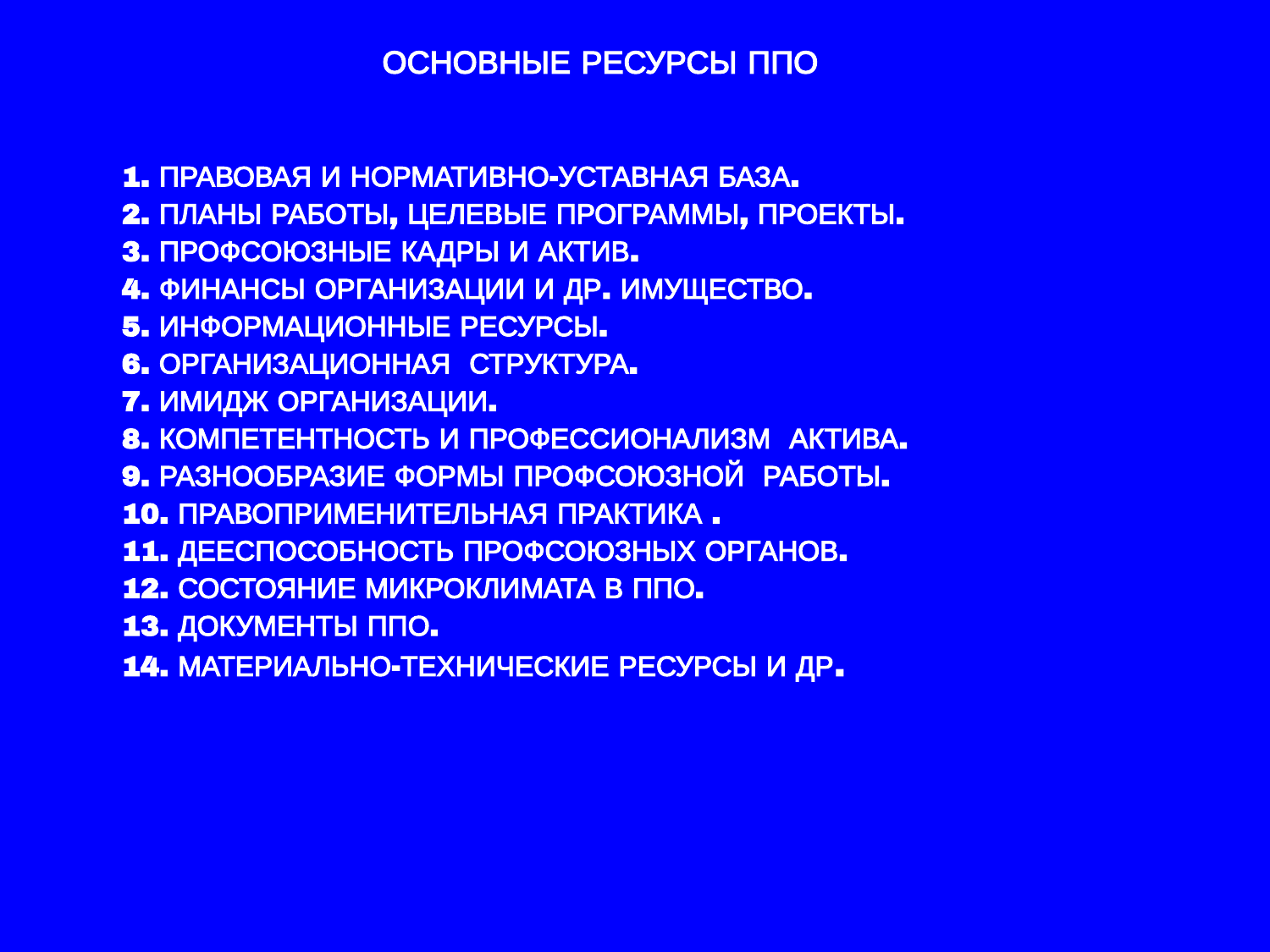

ОСНОВНЫЕ РЕСУРСЫ ППО

1. ПРАВОВАЯ И НОРМАТИВНО-УСТАВНАЯ БАЗА.
2. ПЛАНЫ РАБОТЫ, ЦЕЛЕВЫЕ ПРОГРАММЫ, ПРОЕКТЫ.
3. ПРОФСОЮЗНЫЕ КАДРЫ И АКТИВ.
4. ФИНАНСЫ ОРГАНИЗАЦИИ И ДР. ИМУЩЕСТВО.
5. ИНФОРМАЦИОННЫЕ РЕСУРСЫ.
6. ОРГАНИЗАЦИОННАЯ  СТРУКТУРА.
7. ИМИДЖ ОРГАНИЗАЦИИ.
8. КОМПЕТЕНТНОСТЬ И ПРОФЕССИОНАЛИЗМ  АКТИВА.
9. РАЗНООБРАЗИЕ ФОРМЫ ПРОФСОЮЗНОЙ  РАБОТЫ.
10. ПРАВОПРИМЕНИТЕЛЬНАЯ ПРАКТИКА .
11. ДЕЕСПОСОБНОСТЬ ПРОФСОЮЗНЫХ ОРГАНОВ.
12. СОСТОЯНИЕ МИКРОКЛИМАТА В ППО.
13. ДОКУМЕНТЫ ППО.
14. МАТЕРИАЛЬНО-ТЕХНИЧЕСКИЕ РЕСУРСЫ И ДР.